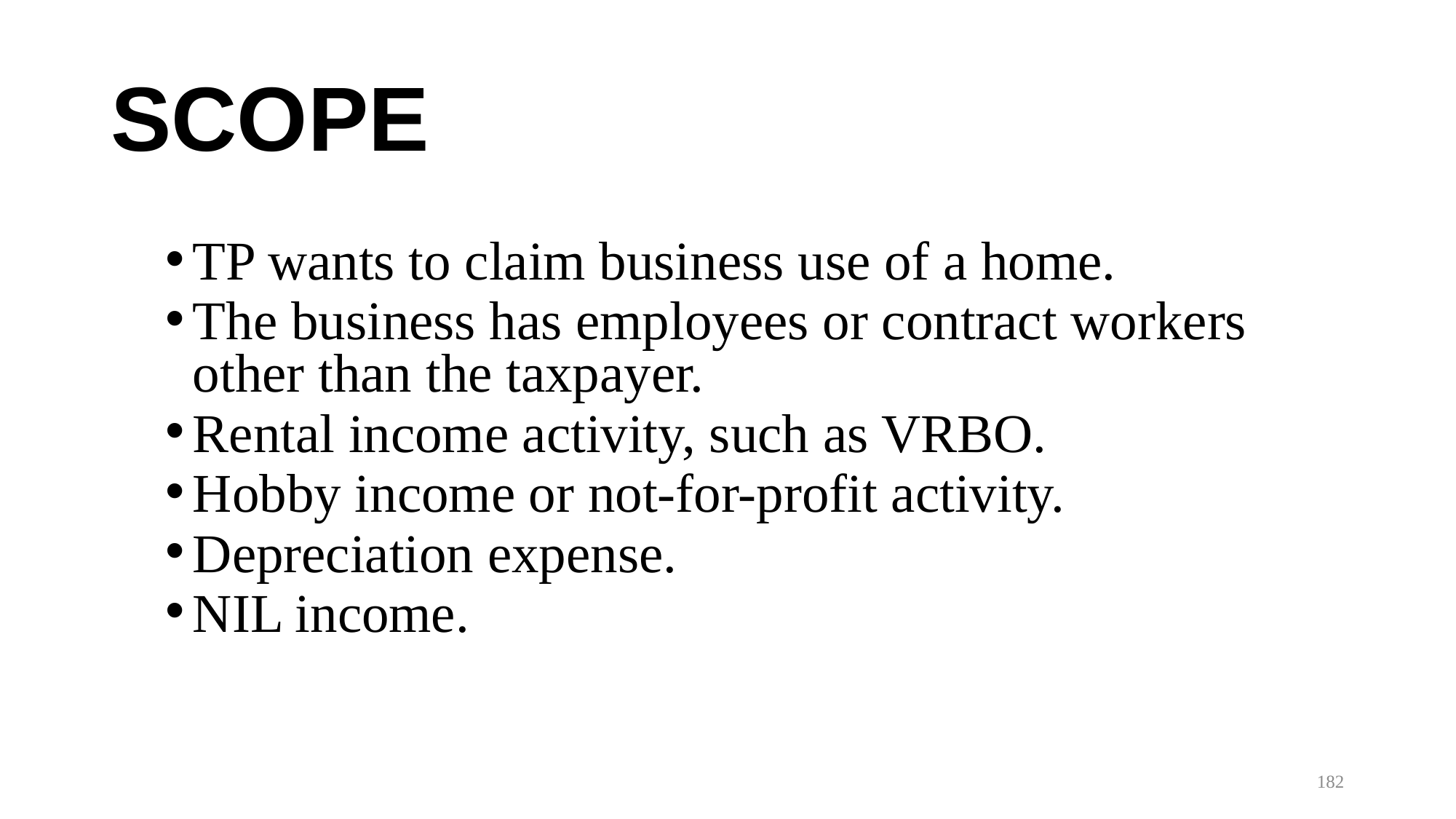

# SCOPE
TP wants to claim business use of a home.
The business has employees or contract workers other than the taxpayer.
Rental income activity, such as VRBO.
Hobby income or not-for-profit activity.
Depreciation expense.
NIL income.
182